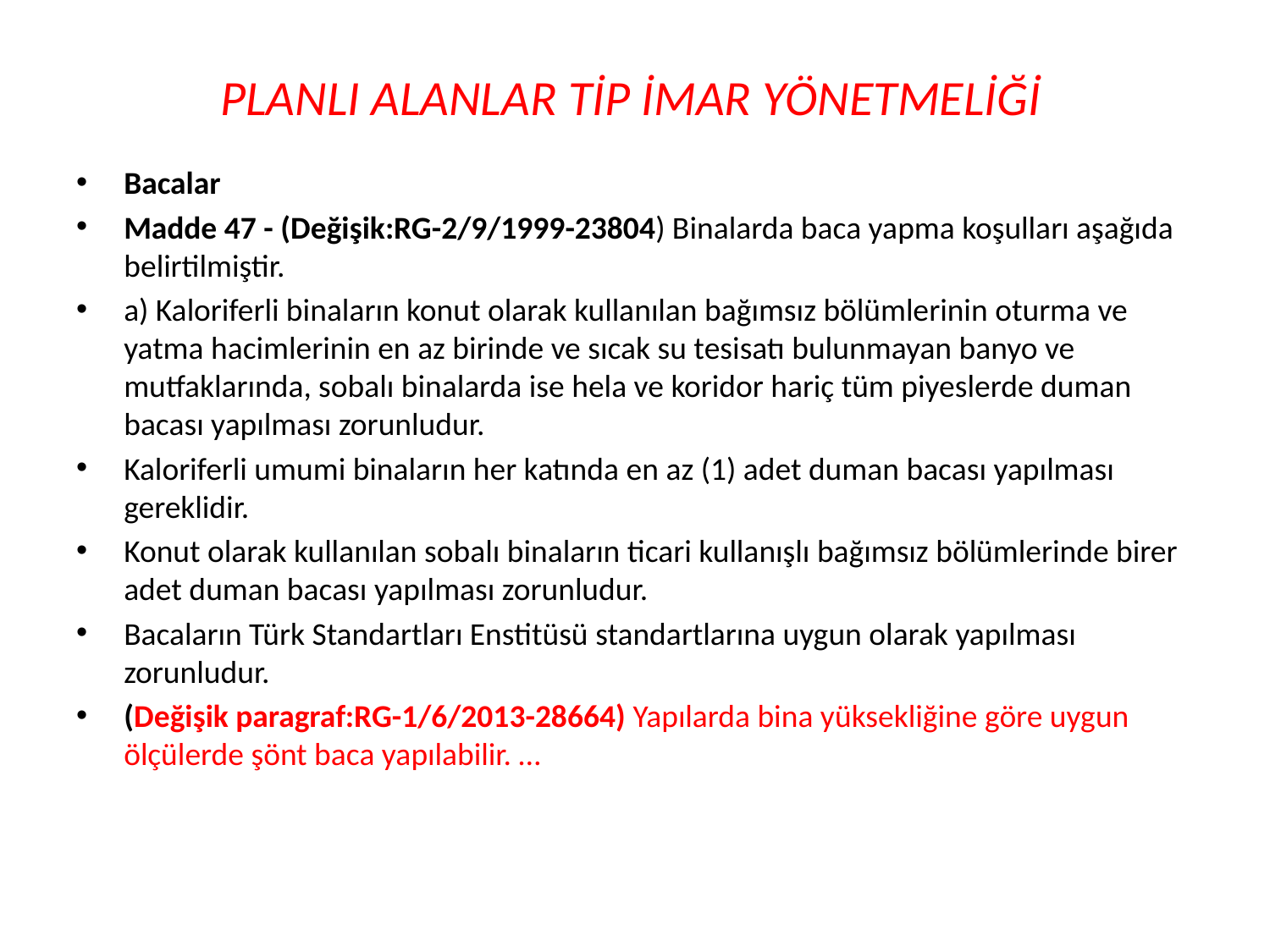

# PLANLI ALANLAR TİP İMAR YÖNETMELİĞİ
Bacalar
Madde 47 - (Değişik:RG-2/9/1999-23804) Binalarda baca yapma koşulları aşağıda belirtilmiştir.
a) Kaloriferli binaların konut olarak kullanılan bağımsız bölümlerinin oturma ve yatma hacimlerinin en az birinde ve sıcak su tesisatı bulunmayan banyo ve mutfaklarında, sobalı binalarda ise hela ve koridor hariç tüm piyeslerde duman bacası yapılması zorunludur.
Kaloriferli umumi binaların her katında en az (1) adet duman bacası yapılması gereklidir.
Konut olarak kullanılan sobalı binaların ticari kullanışlı bağımsız bölümlerinde birer adet duman bacası yapılması zorunludur.
Bacaların Türk Standartları Enstitüsü standartlarına uygun olarak yapılması zorunludur.
(Değişik paragraf:RG-1/6/2013-28664) Yapılarda bina yüksekliğine göre uygun ölçülerde şönt baca yapılabilir. …